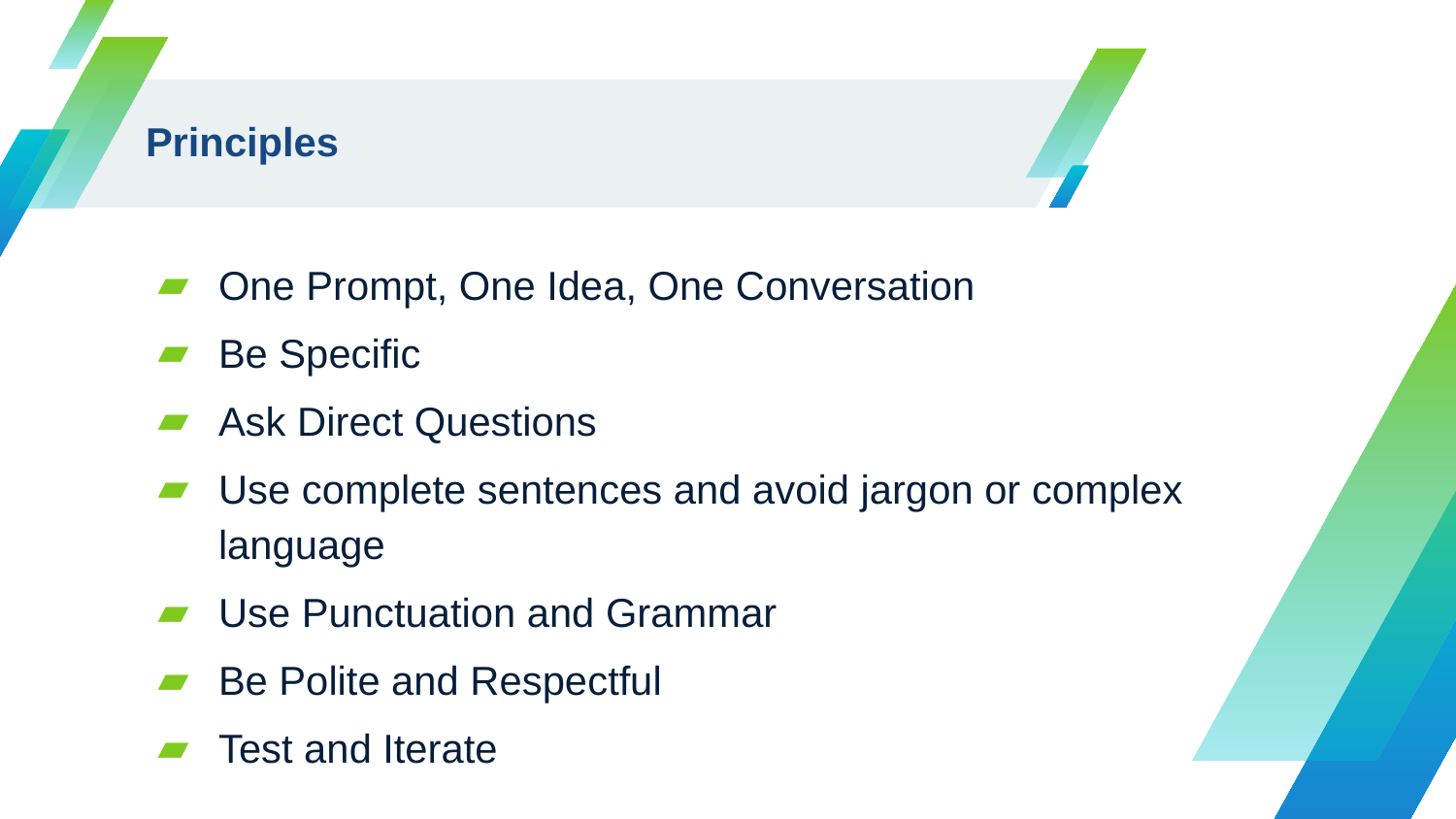

# Principles
One Prompt, One Idea, One Conversation
Be Specific
Ask Direct Questions
Use complete sentences and avoid jargon or complex language
Use Punctuation and Grammar
Be Polite and Respectful
Test and Iterate